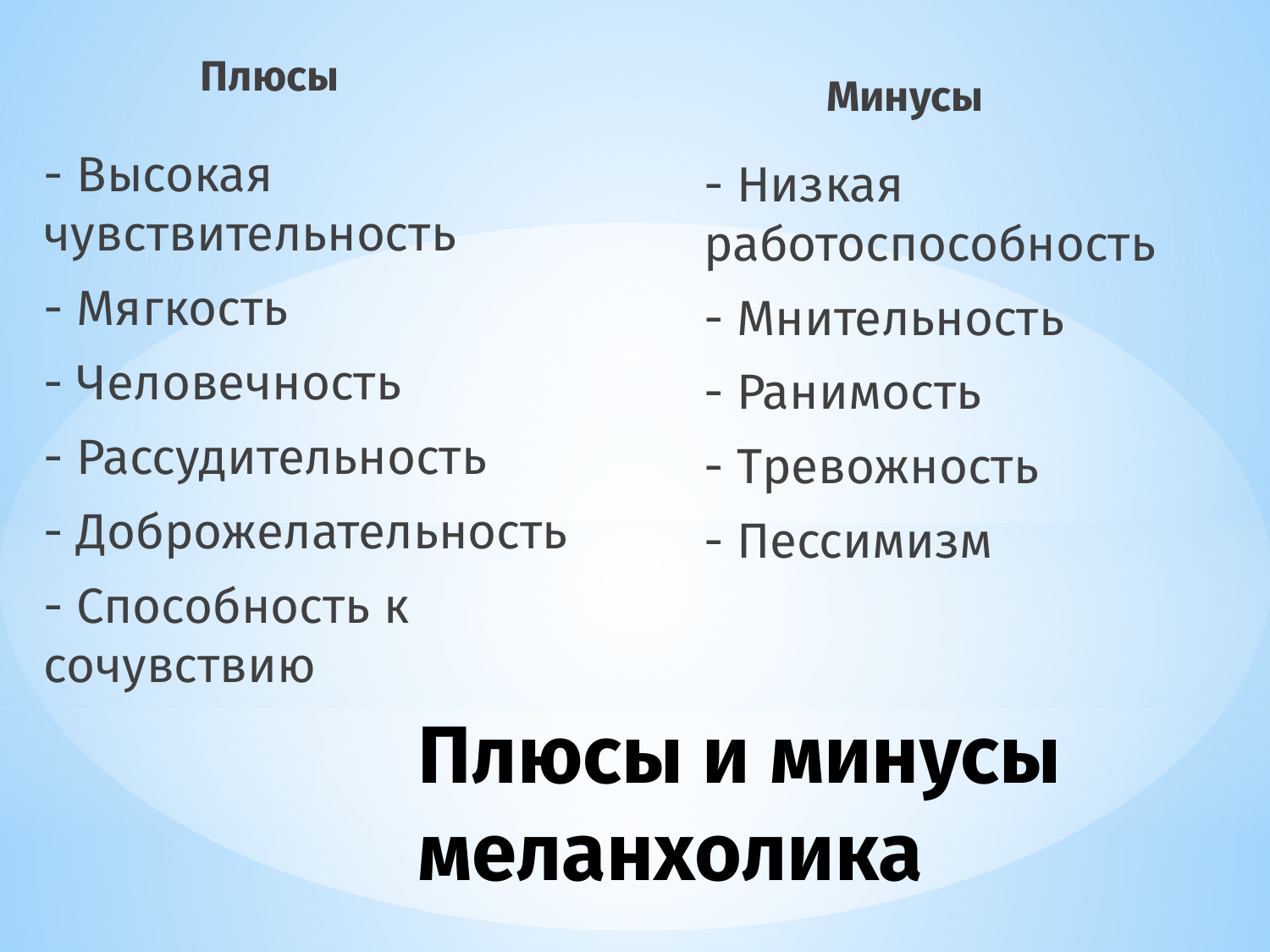

Плюсы
Минусы
- Высокая чувствительность
- Мягкость
- Человечность
- Рассудительность
- Доброжелательность
- Способность к сочувствию

- Низкая работоспособность
- Мнительность
- Ранимость
- Тревожность
- Пессимизм
# Плюсы и минусы меланхолика